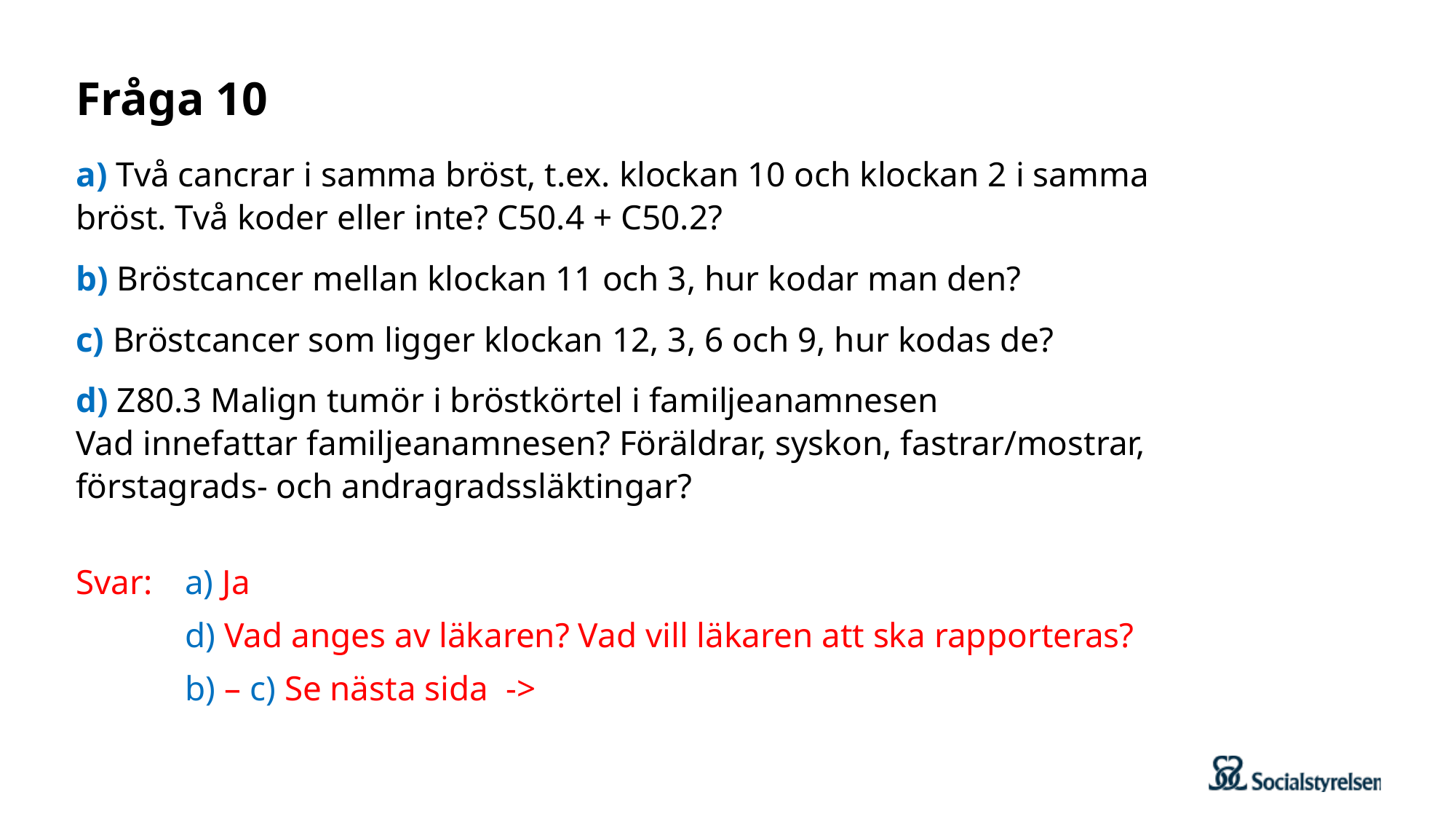

# Fråga 10
a) Två cancrar i samma bröst, t.ex. klockan 10 och klockan 2 i samma bröst. Två koder eller inte? C50.4 + C50.2?
b) Bröstcancer mellan klockan 11 och 3, hur kodar man den?
c) Bröstcancer som ligger klockan 12, 3, 6 och 9, hur kodas de?
d) Z80.3 Malign tumör i bröstkörtel i familjeanamnesen
Vad innefattar familjeanamnesen? Föräldrar, syskon, fastrar/mostrar, förstagrads- och andragradssläktingar?
Svar: 	a) Ja
	d) Vad anges av läkaren? Vad vill läkaren att ska rapporteras?
 	b) – c) Se nästa sida  ->